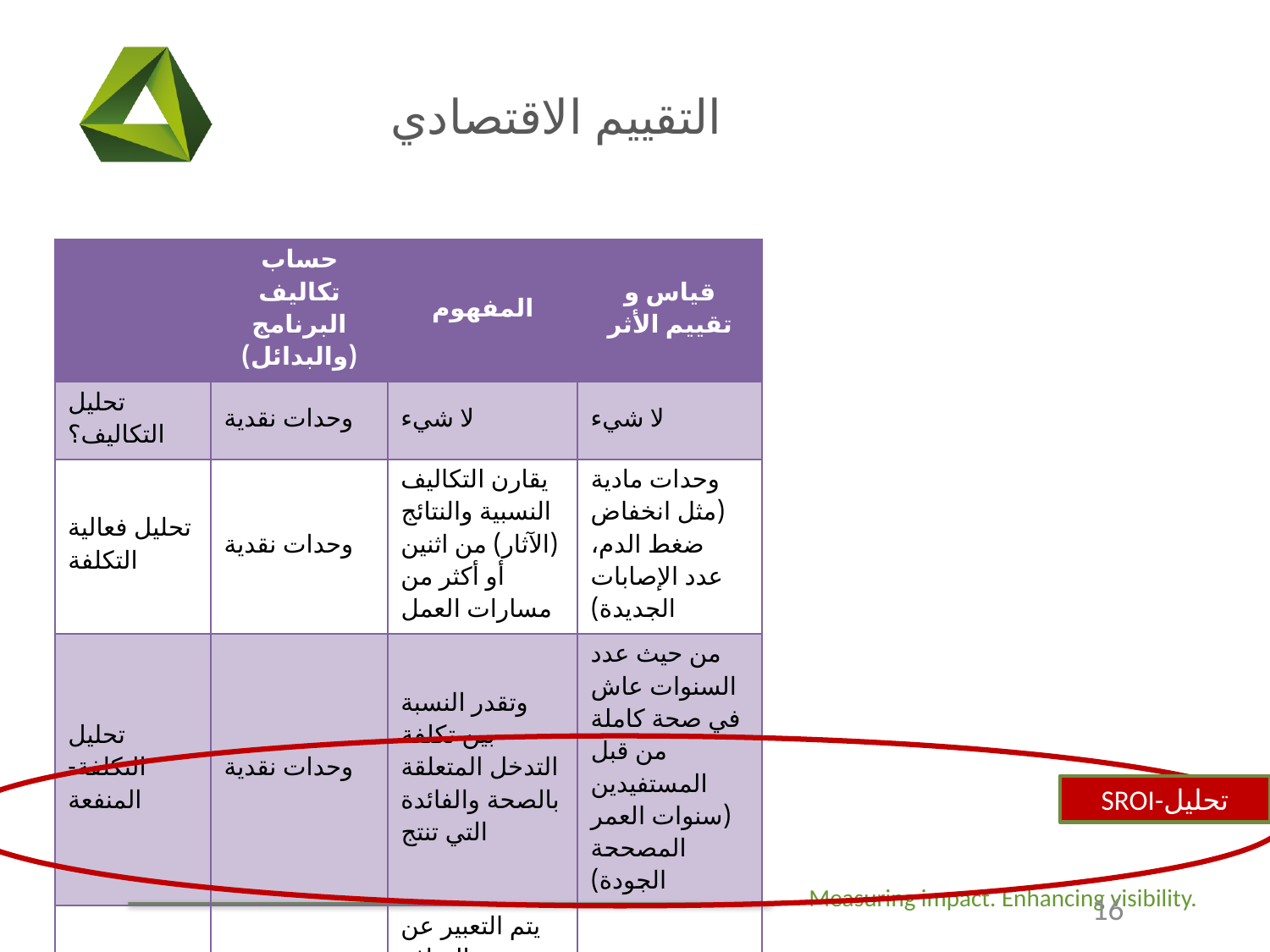

# التقييم الاقتصادي
|  | حساب تكاليف البرنامج (والبدائل) | المفهوم | قياس و تقييم الأثر |
| --- | --- | --- | --- |
| تحليل التكاليف؟ | وحدات نقدية | لا شيء | لا شيء |
| تحليل فعالية التكلفة | وحدات نقدية | يقارن التكاليف النسبية والنتائج (الآثار) من اثنين أو أكثر من مسارات العمل | وحدات مادية (مثل انخفاض ضغط الدم، عدد الإصابات الجديدة) |
| تحليل التكلفة-المنفعة | وحدات نقدية | وتقدر النسبة بين تكلفة التدخل المتعلقة بالصحة والفائدة التي تنتج | من حيث عدد السنوات عاش في صحة كاملة من قبل المستفيدين (سنوات العمر المصححة الجودة) |
| فائدة التكاليف والتحليل | وحدات نقدية | يتم التعبير عن المنافع والتكاليف من حيث المال، ويتم تعديلها لقيمة الزمنية للنقود | وحدات نقدية |

SROI-تحليل
16